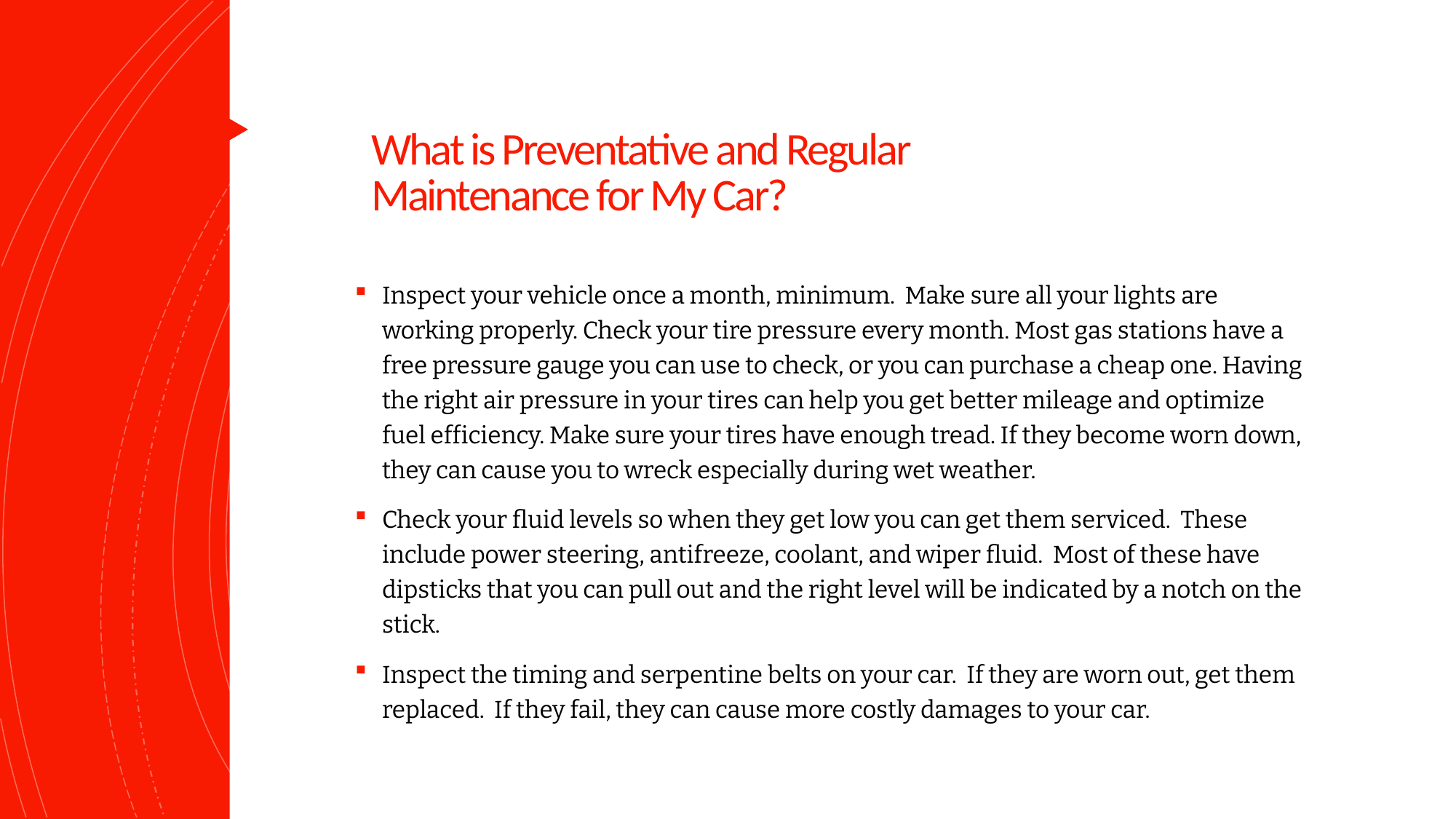

# What is Preventative and Regular Maintenance for My Car?

Inspect your vehicle once a month, minimum.  Make sure all your lights are working properly. Check your tire pressure every month. Most gas stations have a free pressure gauge you can use to check, or you can purchase a cheap one. Having the right air pressure in your tires can help you get better mileage and optimize fuel efficiency. Make sure your tires have enough tread. If they become worn down, they can cause you to wreck especially during wet weather.
Check your fluid levels so when they get low you can get them serviced.  These include power steering, antifreeze, coolant, and wiper fluid.  Most of these have dipsticks that you can pull out and the right level will be indicated by a notch on the stick.
Inspect the timing and serpentine belts on your car.  If they are worn out, get them replaced.  If they fail, they can cause more costly damages to your car.